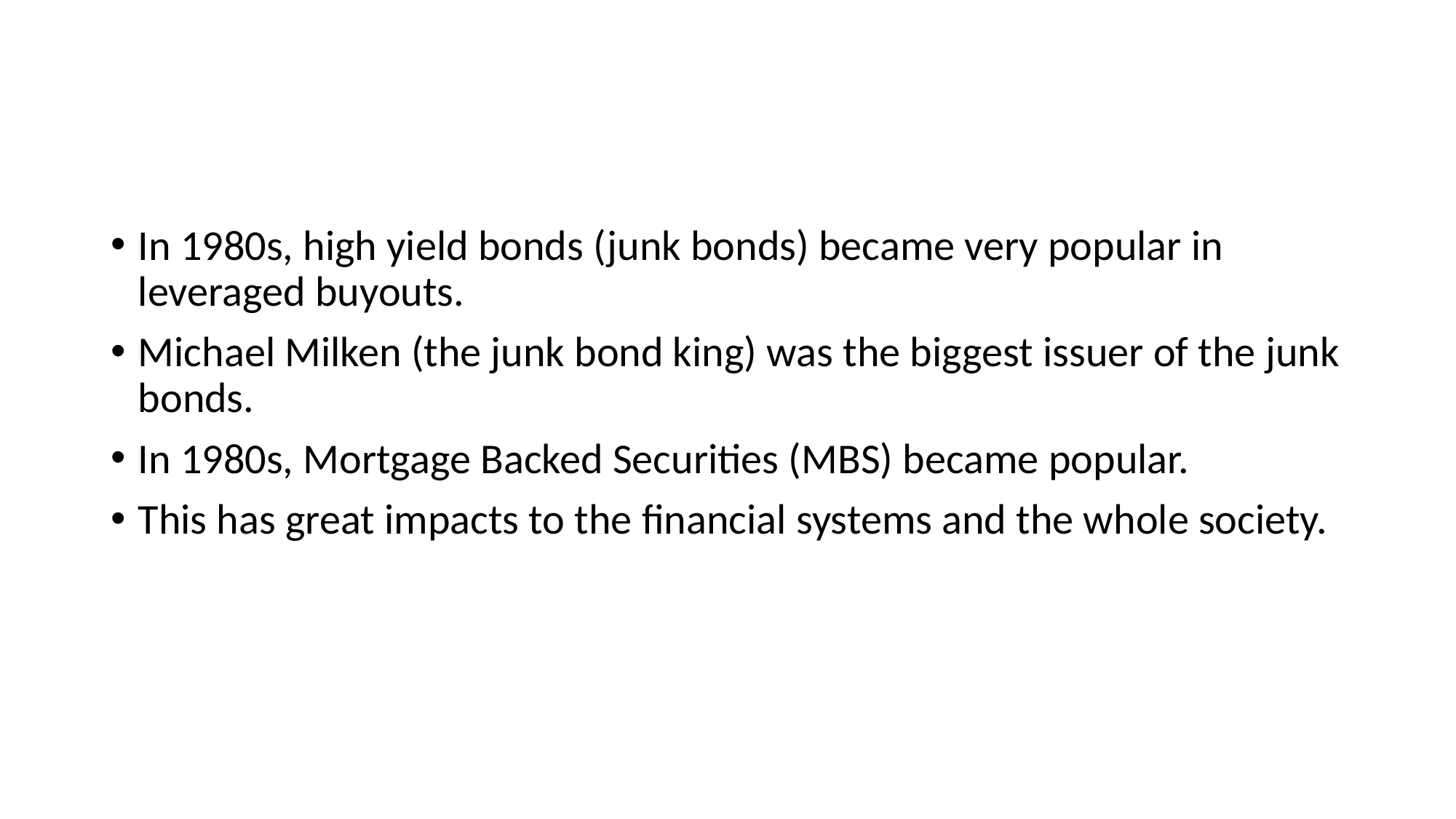

#
In 1980s, high yield bonds (junk bonds) became very popular in leveraged buyouts.
Michael Milken (the junk bond king) was the biggest issuer of the junk bonds.
In 1980s, Mortgage Backed Securities (MBS) became popular.
This has great impacts to the financial systems and the whole society.